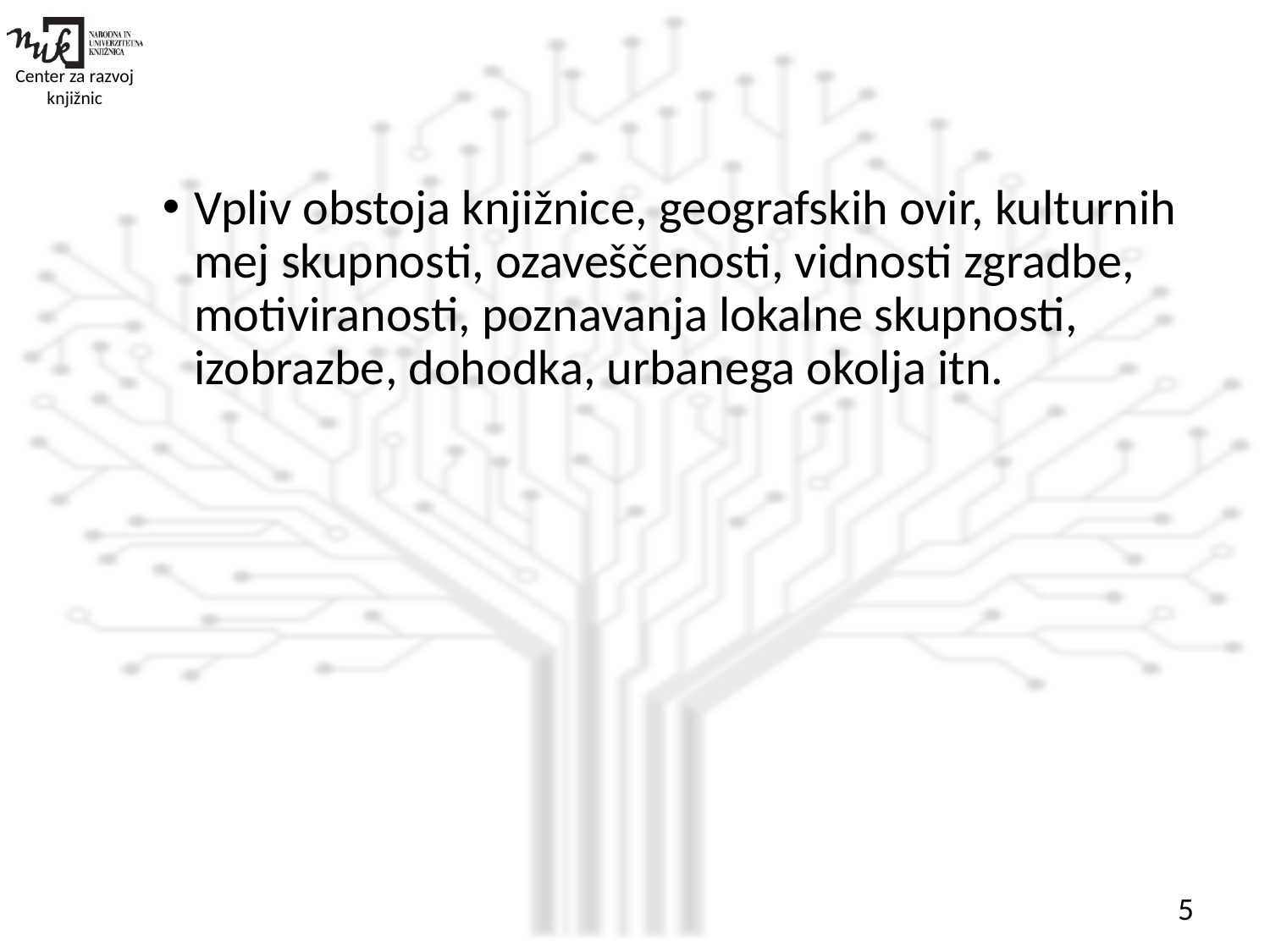

#
Vpliv obstoja knjižnice, geografskih ovir, kulturnih mej skupnosti, ozaveščenosti, vidnosti zgradbe, motiviranosti, poznavanja lokalne skupnosti, izobrazbe, dohodka, urbanega okolja itn.
5